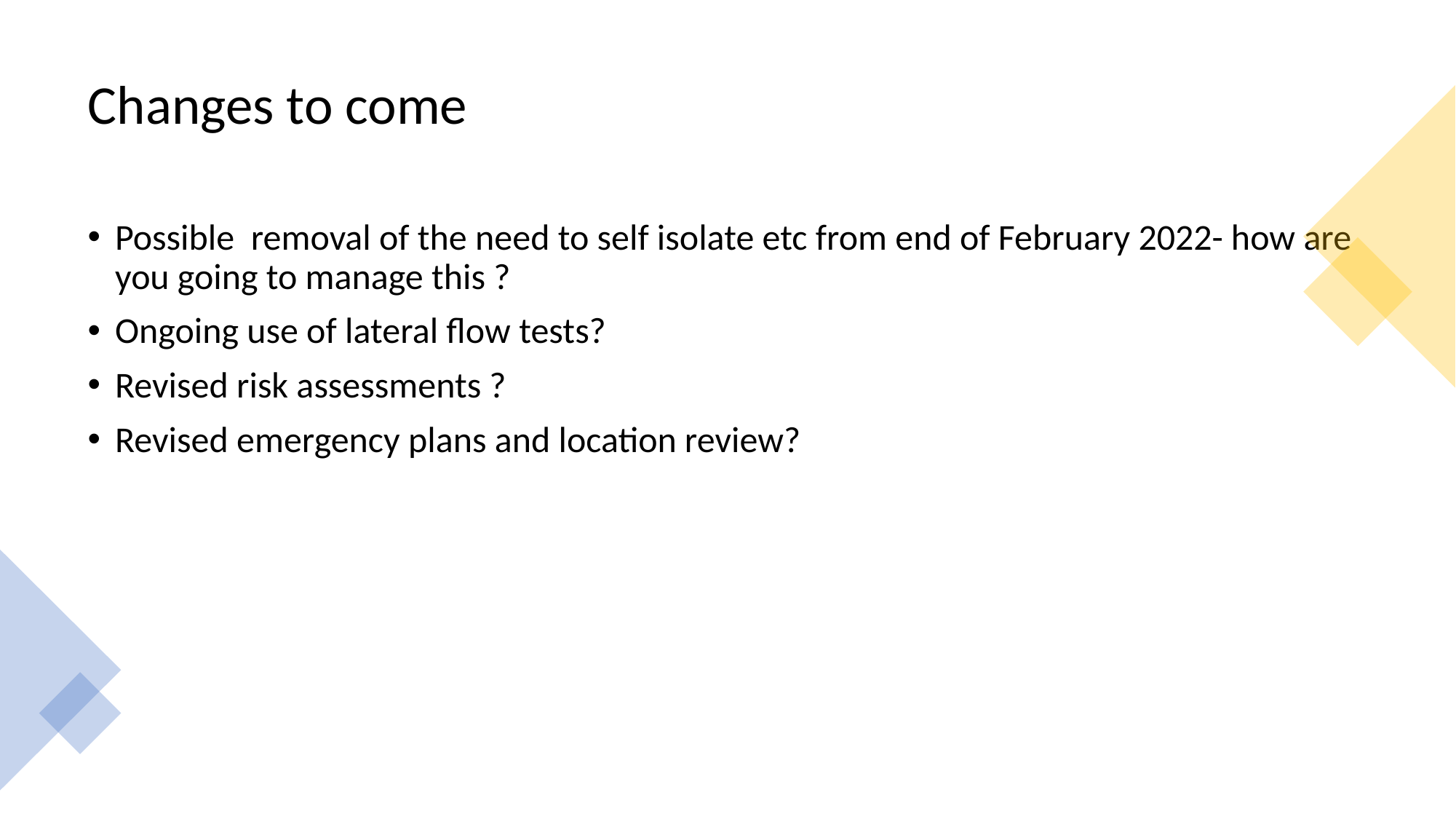

# Changes to come

Possible  removal of the need to self isolate etc from end of February 2022- how are you going to manage this ?
Ongoing use of lateral flow tests?
Revised risk assessments ?
Revised emergency plans and location review?